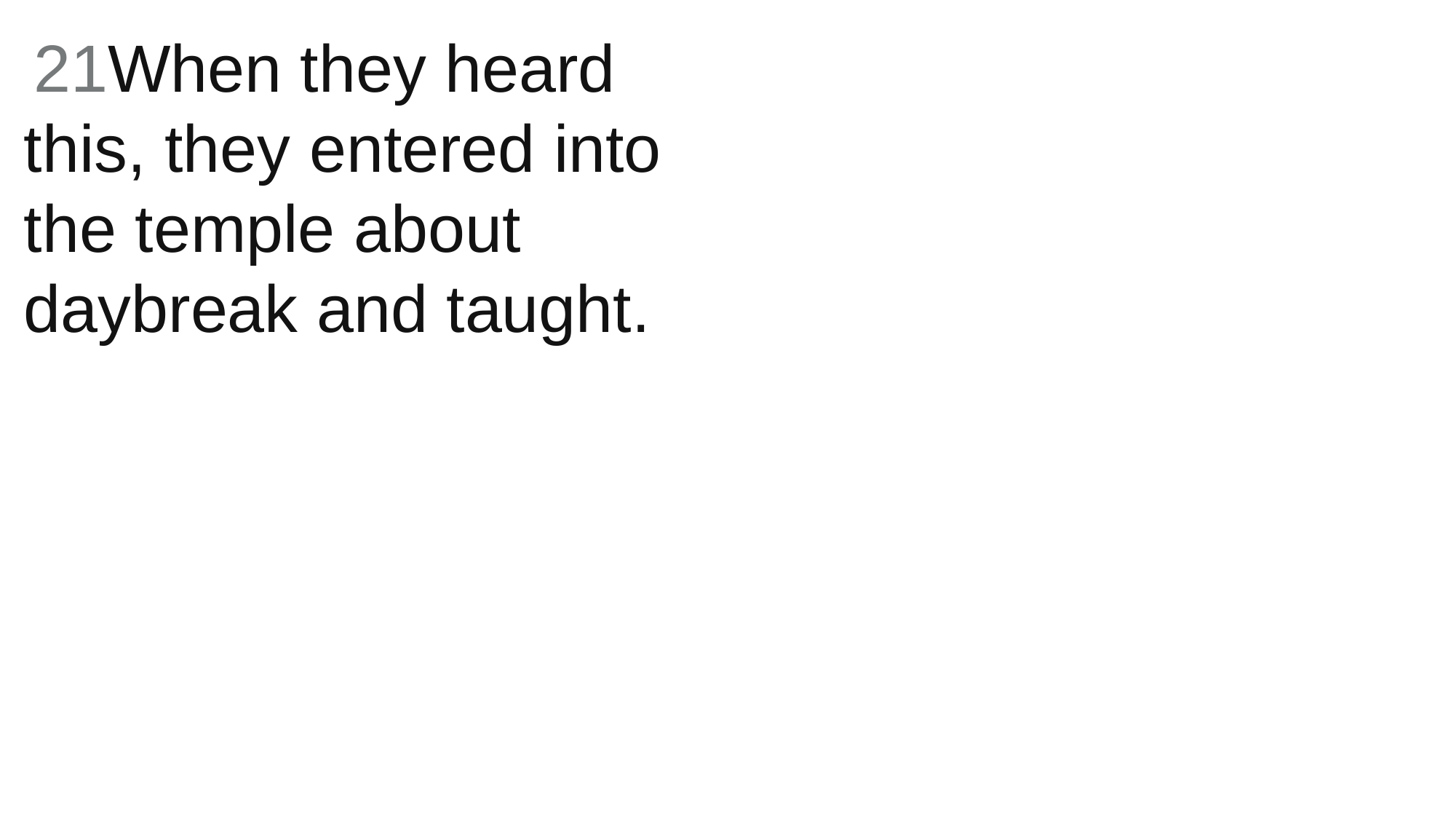

21When they heard this, they entered into the temple about daybreak and taught.